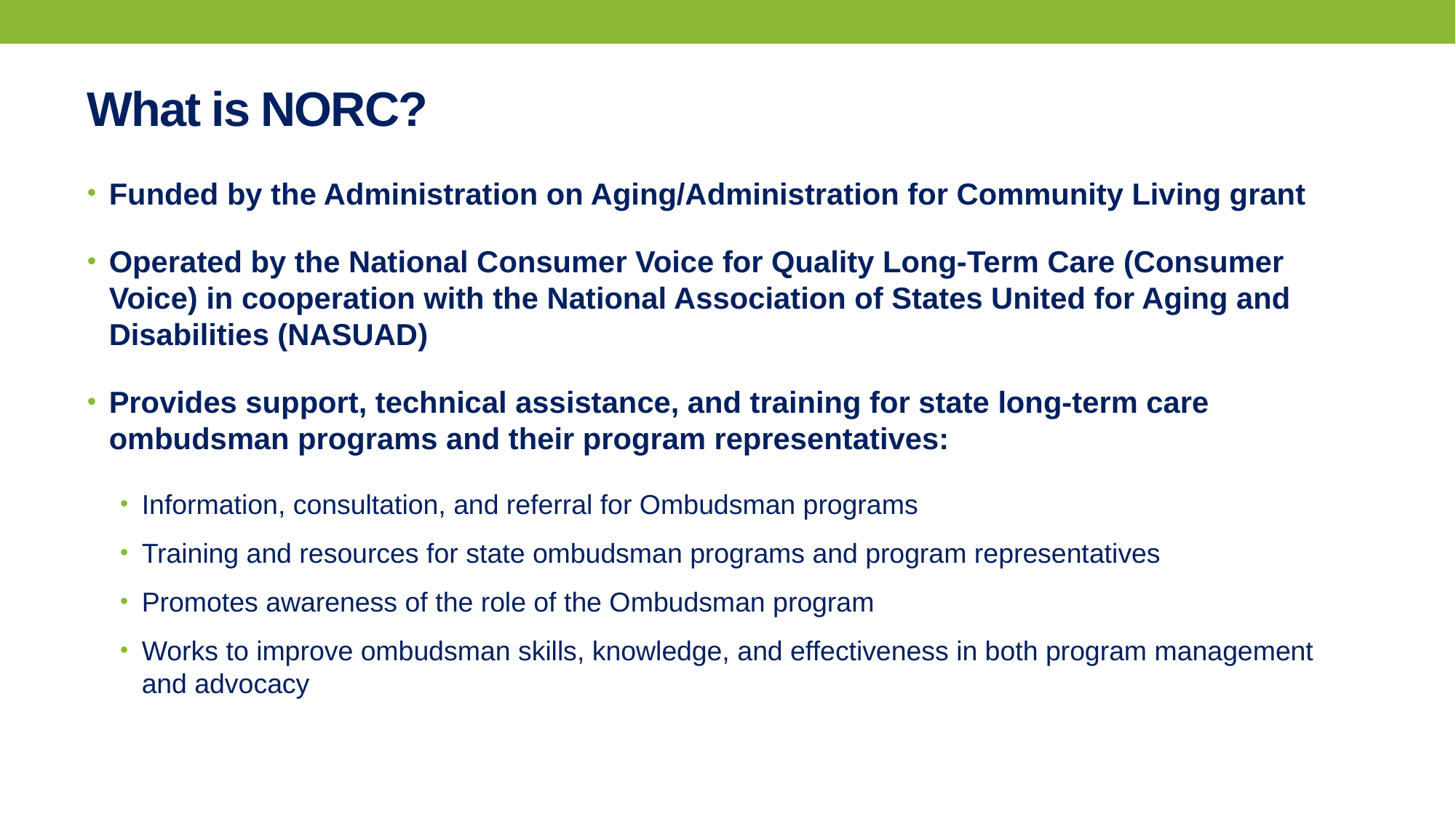

# What is NORC?
Funded by the Administration on Aging/Administration for Community Living grant

Operated by the National Consumer Voice for Quality Long-Term Care (Consumer Voice) in cooperation with the National Association of States United for Aging and Disabilities (NASUAD)

Provides support, technical assistance, and training for state long-term care ombudsman programs and their program representatives:

Information, consultation, and referral for Ombudsman programs

Training and resources for state ombudsman programs and program representatives

Promotes awareness of the role of the Ombudsman program

Works to improve ombudsman skills, knowledge, and effectiveness in both program management and advocacy